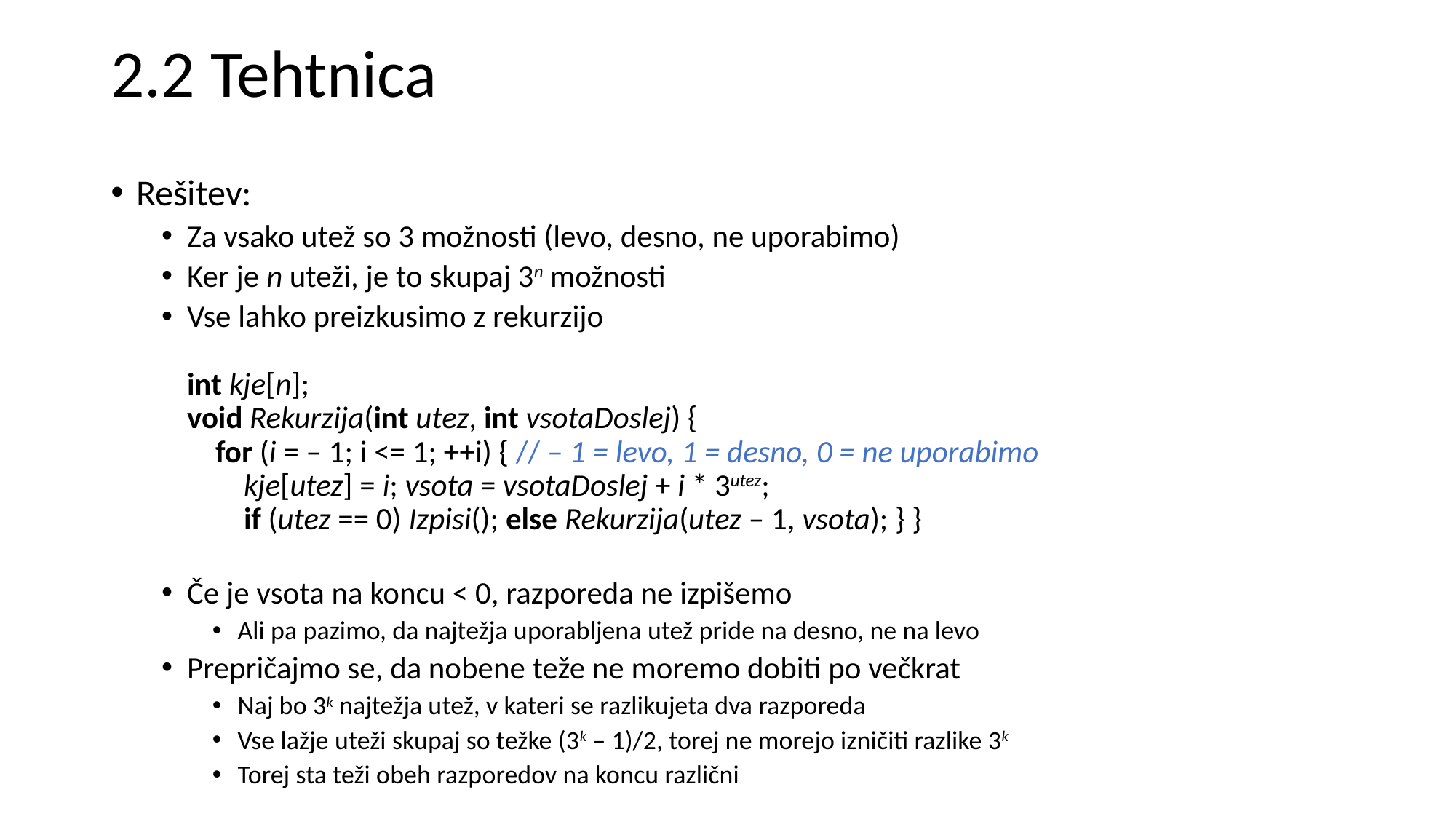

# 2.2 Tehtnica
Rešitev:
Za vsako utež so 3 možnosti (levo, desno, ne uporabimo)
Ker je n uteži, je to skupaj 3n možnosti
Vse lahko preizkusimo z rekurzijo
int kje[n];
void Rekurzija(int utez, int vsotaDoslej) {
    for (i = – 1; i <= 1; ++i) { // – 1 = levo, 1 = desno, 0 = ne uporabimo
        kje[utez] = i; vsota = vsotaDoslej + i * 3utez;
        if (utez == 0) Izpisi(); else Rekurzija(utez – 1, vsota); } }
Če je vsota na koncu < 0, razporeda ne izpišemo
Ali pa pazimo, da najtežja uporabljena utež pride na desno, ne na levo
Prepričajmo se, da nobene teže ne moremo dobiti po večkrat
Naj bo 3k najtežja utež, v kateri se razlikujeta dva razporeda
Vse lažje uteži skupaj so težke (3k – 1)/2, torej ne morejo izničiti razlike 3k
Torej sta teži obeh razporedov na koncu različni